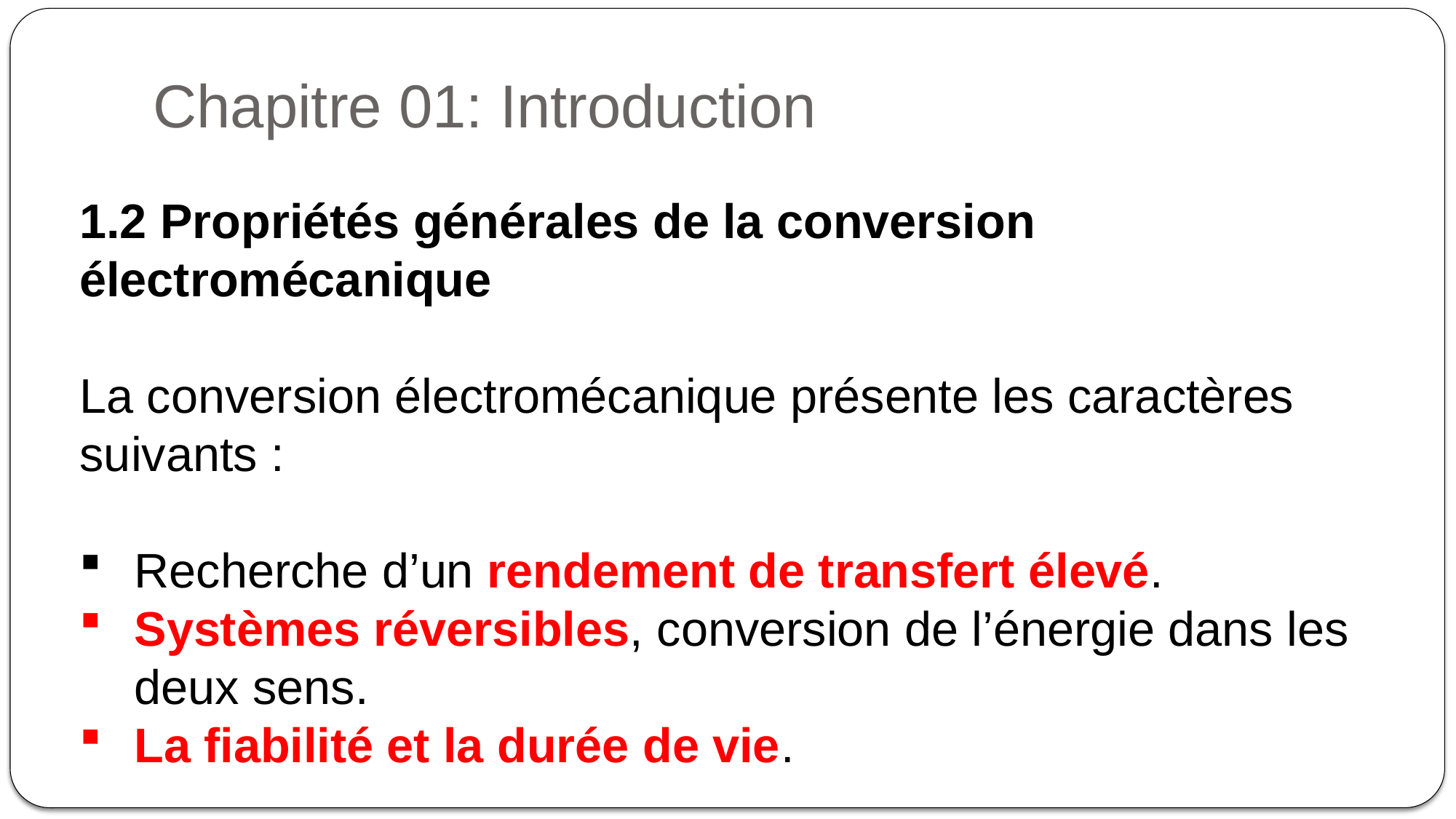

# Chapitre 01: Introduction
1.2 Propriétés générales de la conversion électromécanique

La conversion électromécanique présente les caractères suivants :

Recherche d’un rendement de transfert élevé.
Systèmes réversibles, conversion de l’énergie dans les deux sens.
La fiabilité et la durée de vie.